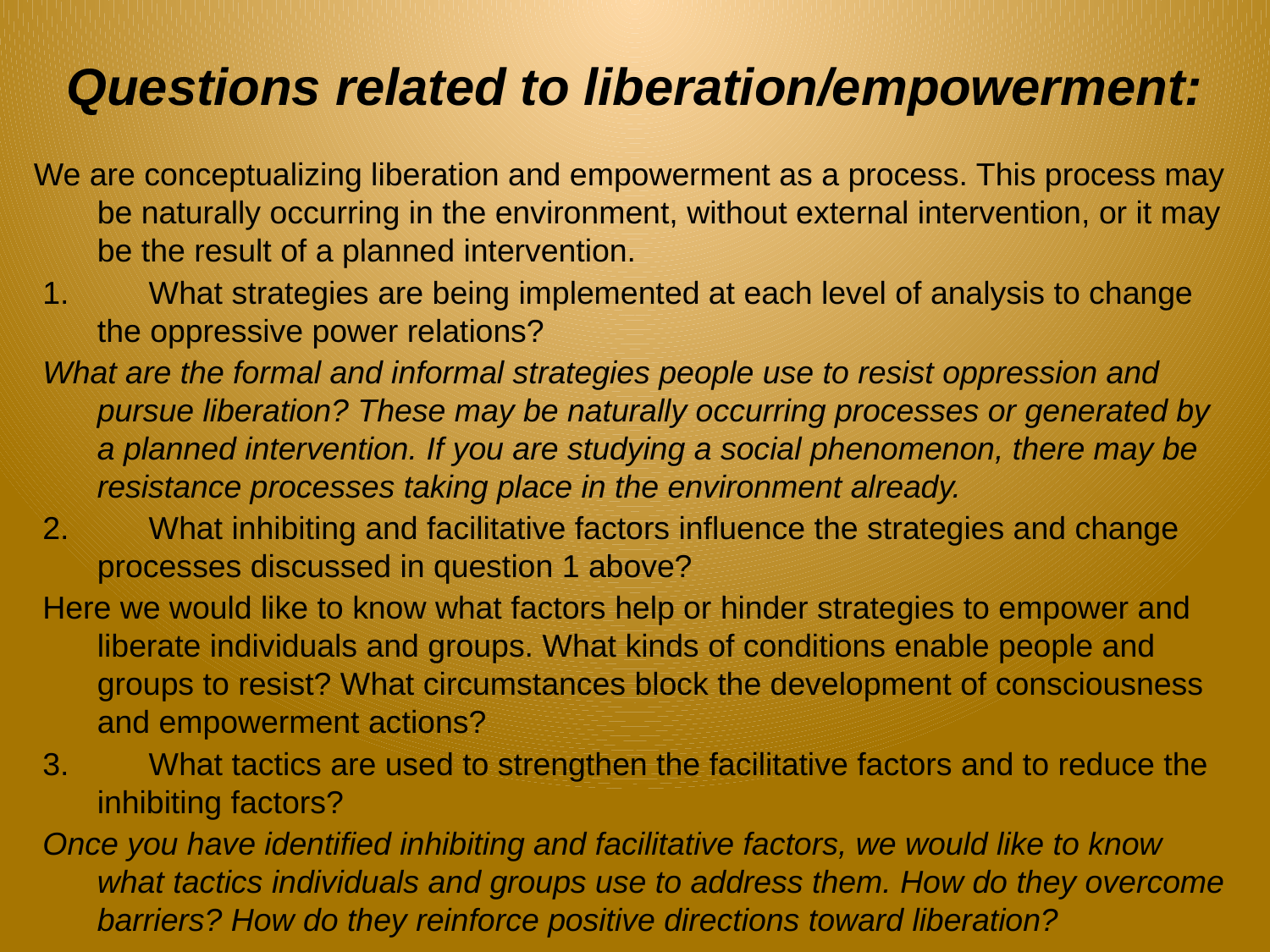

# Questions related to liberation/empowerment:
We are conceptualizing liberation and empowerment as a process. This process may be naturally occurring in the environment, without external intervention, or it may be the result of a planned intervention.
 1.         What strategies are being implemented at each level of analysis to change the oppressive power relations?
 What are the formal and informal strategies people use to resist oppression and pursue liberation? These may be naturally occurring processes or generated by a planned intervention. If you are studying a social phenomenon, there may be resistance processes taking place in the environment already.
 2.         What inhibiting and facilitative factors influence the strategies and change processes discussed in question 1 above?
 Here we would like to know what factors help or hinder strategies to empower and liberate individuals and groups. What kinds of conditions enable people and groups to resist? What circumstances block the development of consciousness and empowerment actions?
 3.         What tactics are used to strengthen the facilitative factors and to reduce the inhibiting factors?
 Once you have identified inhibiting and facilitative factors, we would like to know what tactics individuals and groups use to address them. How do they overcome barriers? How do they reinforce positive directions toward liberation?